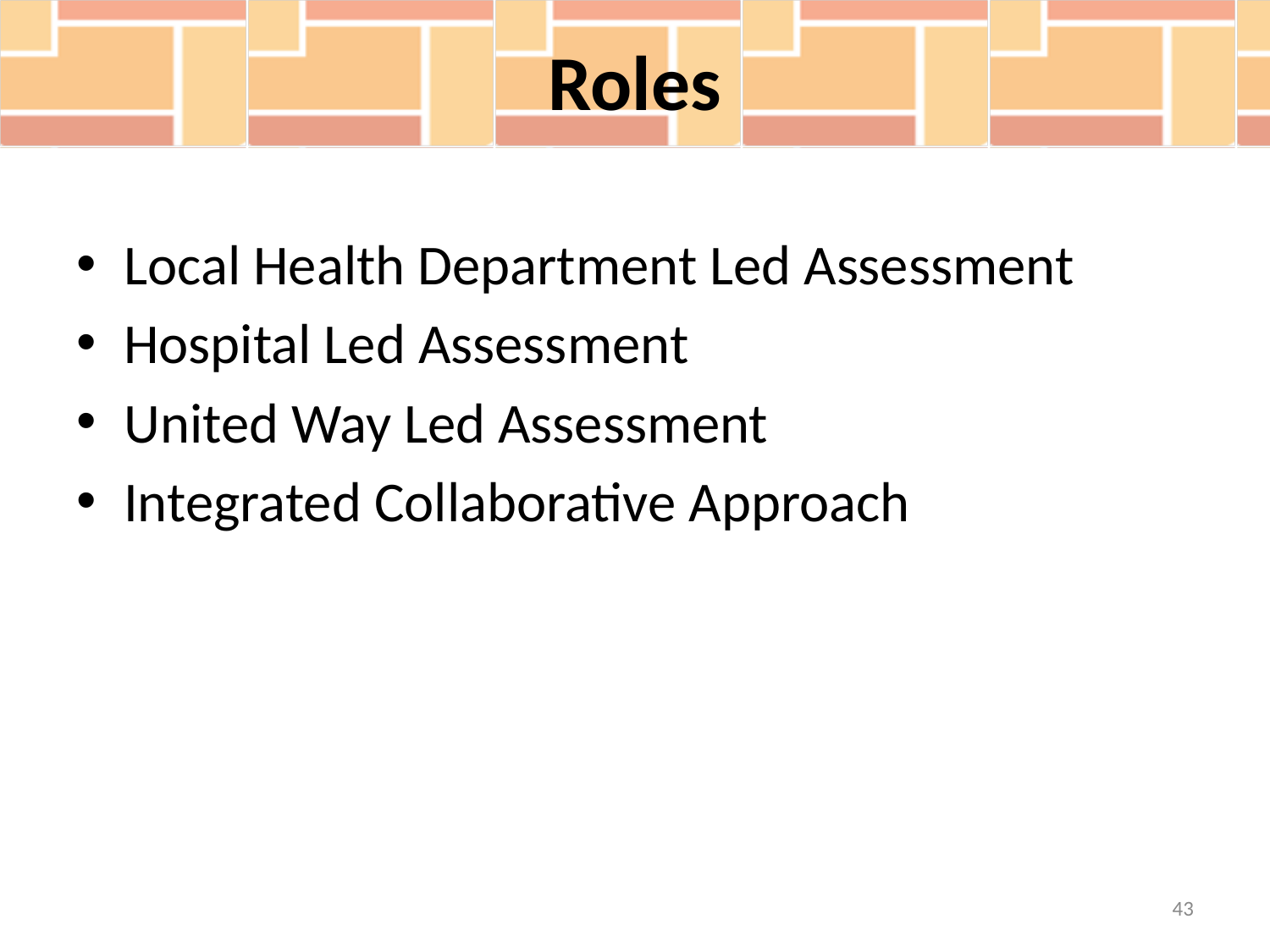

# Roles
Local Health Department Led Assessment
Hospital Led Assessment
United Way Led Assessment
Integrated Collaborative Approach
43